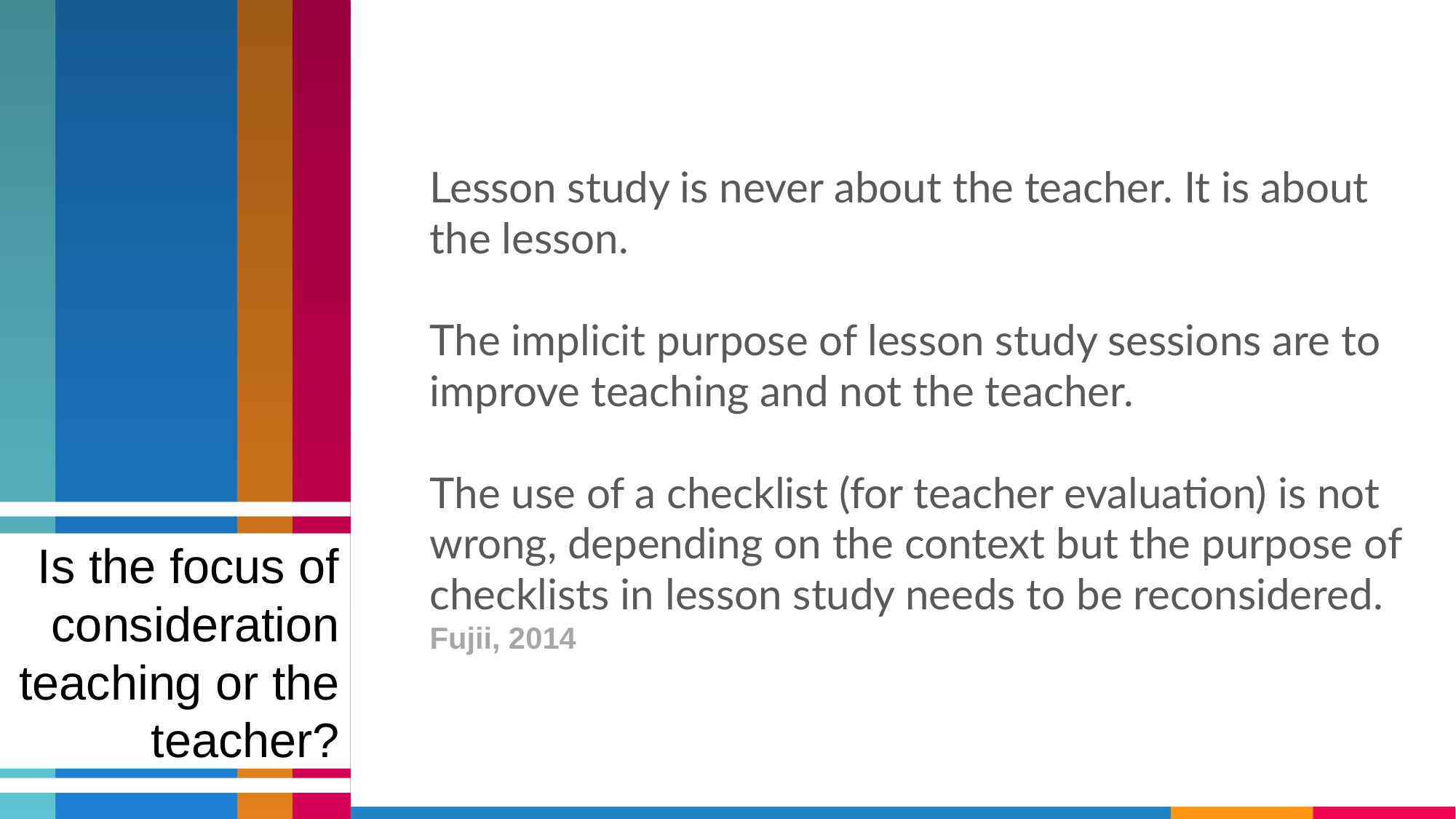

Lesson study is never about the teacher. It is about the lesson.

The implicit purpose of lesson study sessions are to improve teaching and not the teacher.

The use of a checklist (for teacher evaluation) is not wrong, depending on the context but the purpose of checklists in lesson study needs to be reconsidered.
Fujii, 2014

Is the focus of consideration teaching or the teacher?